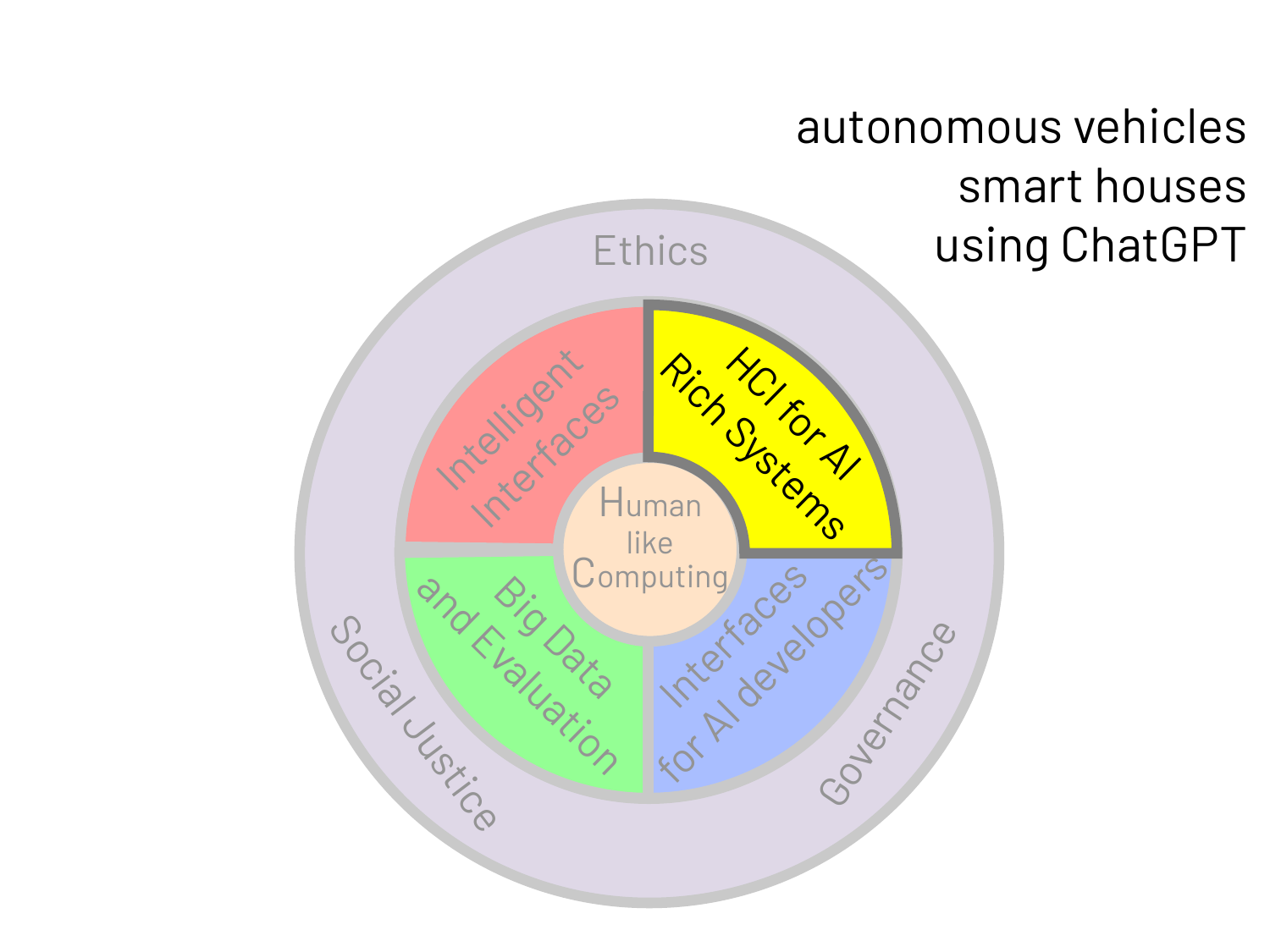

autonomous vehicles
smart houses
using ChatGPT

HCI for AI
Rich Systems

Ethics

HCI for AI
Rich Systems
Intelligent
Interfaces

Human
like
Computing
Interfaces
for AI developers
Big Data
and Evaluation
Governance
Social Justice